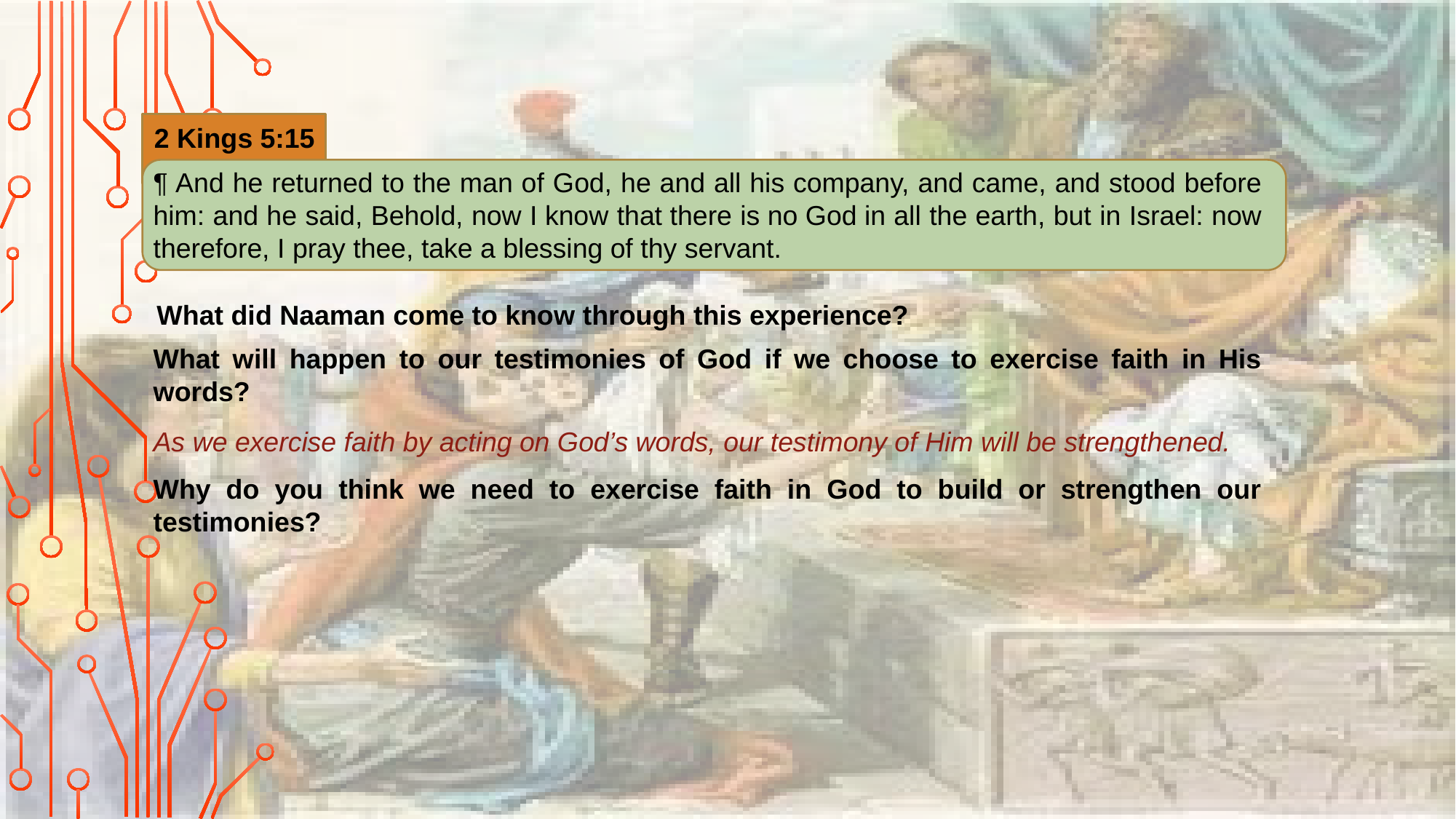

2 Kings 5:15

¶ And he returned to the man of God, he and all his company, and came, and stood before him: and he said, Behold, now I know that there is no God in all the earth, but in Israel: now therefore, I pray thee, take a blessing of thy servant.
What did Naaman come to know through this experience?
What will happen to our testimonies of God if we choose to exercise faith in His words?
As we exercise faith by acting on God’s words, our testimony of Him will be strengthened.
Why do you think we need to exercise faith in God to build or strengthen our testimonies?